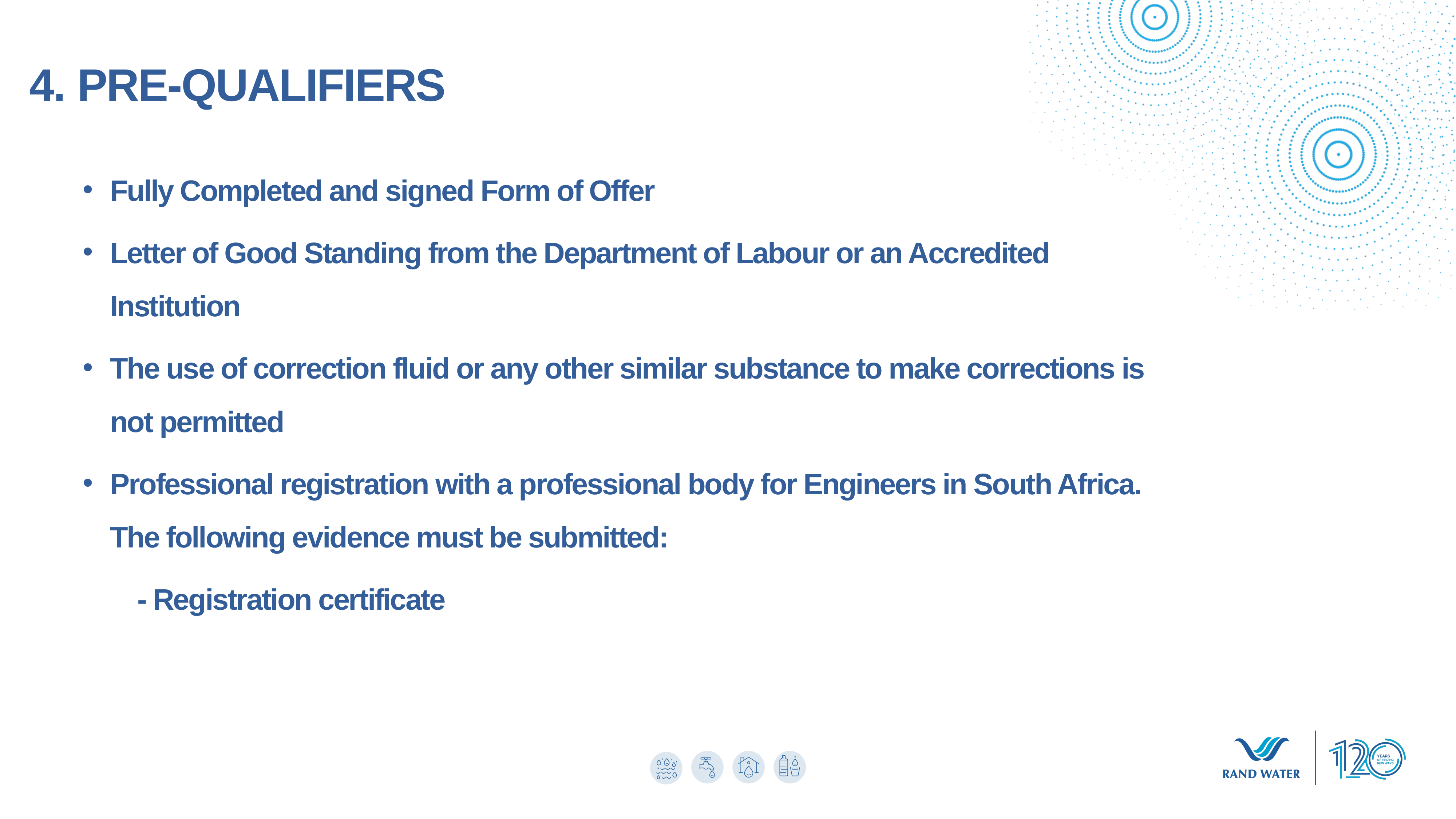

4. PRE-QUALIFIERS
Fully Completed and signed Form of Offer
Letter of Good Standing from the Department of Labour or an Accredited Institution
The use of correction fluid or any other similar substance to make corrections is not permitted
Professional registration with a professional body for Engineers in South Africa. The following evidence must be submitted:
- Registration certificate